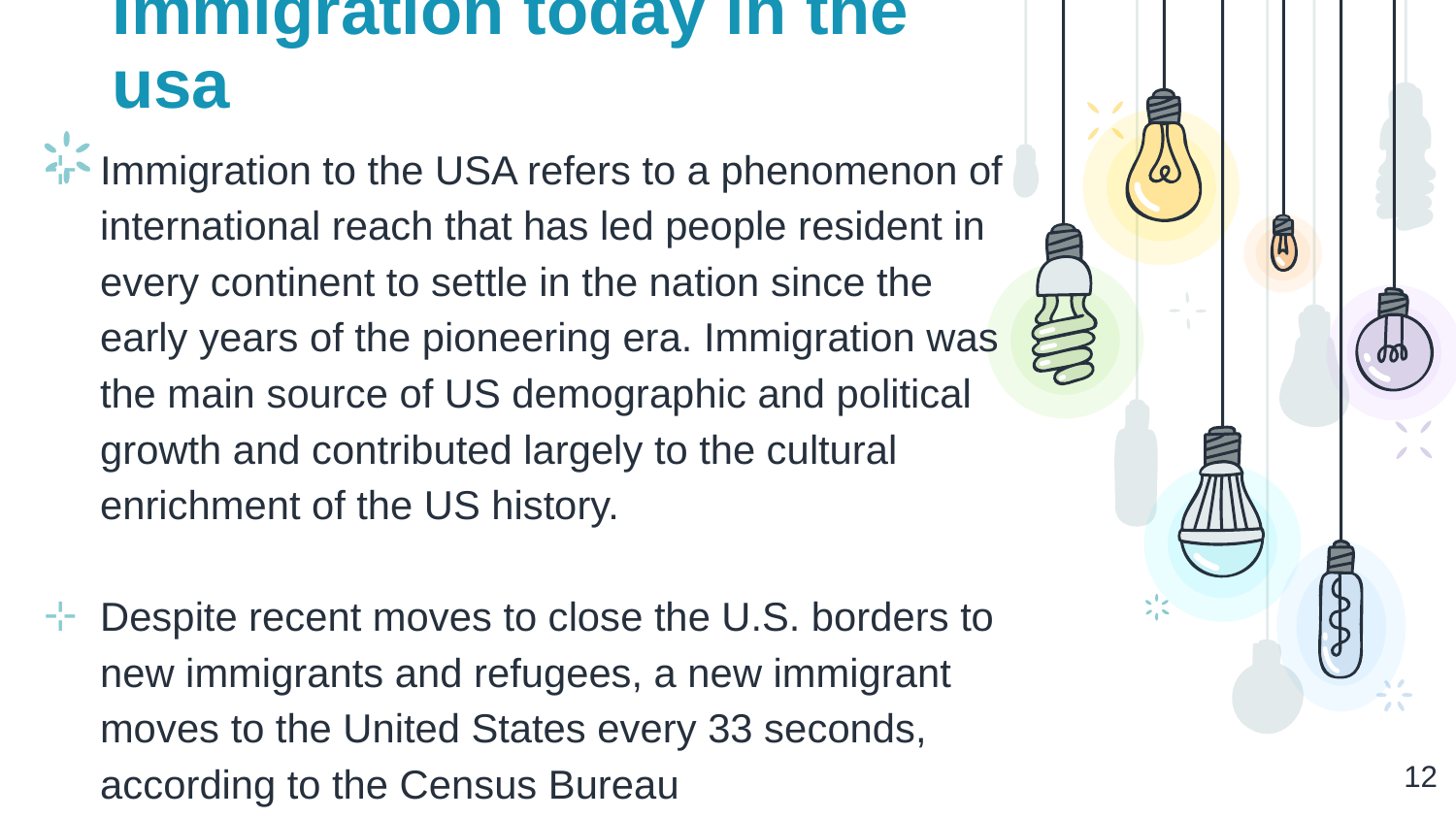

# Immigration today in the usa
Immigration to the USA refers to a phenomenon of international reach that has led people resident in every continent to settle in the nation since the early years of the pioneering era. Immigration was the main source of US demographic and political growth and contributed largely to the cultural enrichment of the US history.

Despite recent moves to close the U.S. borders to new immigrants and refugees, a new immigrant moves to the United States every 33 seconds, according to the Census Bureau
12